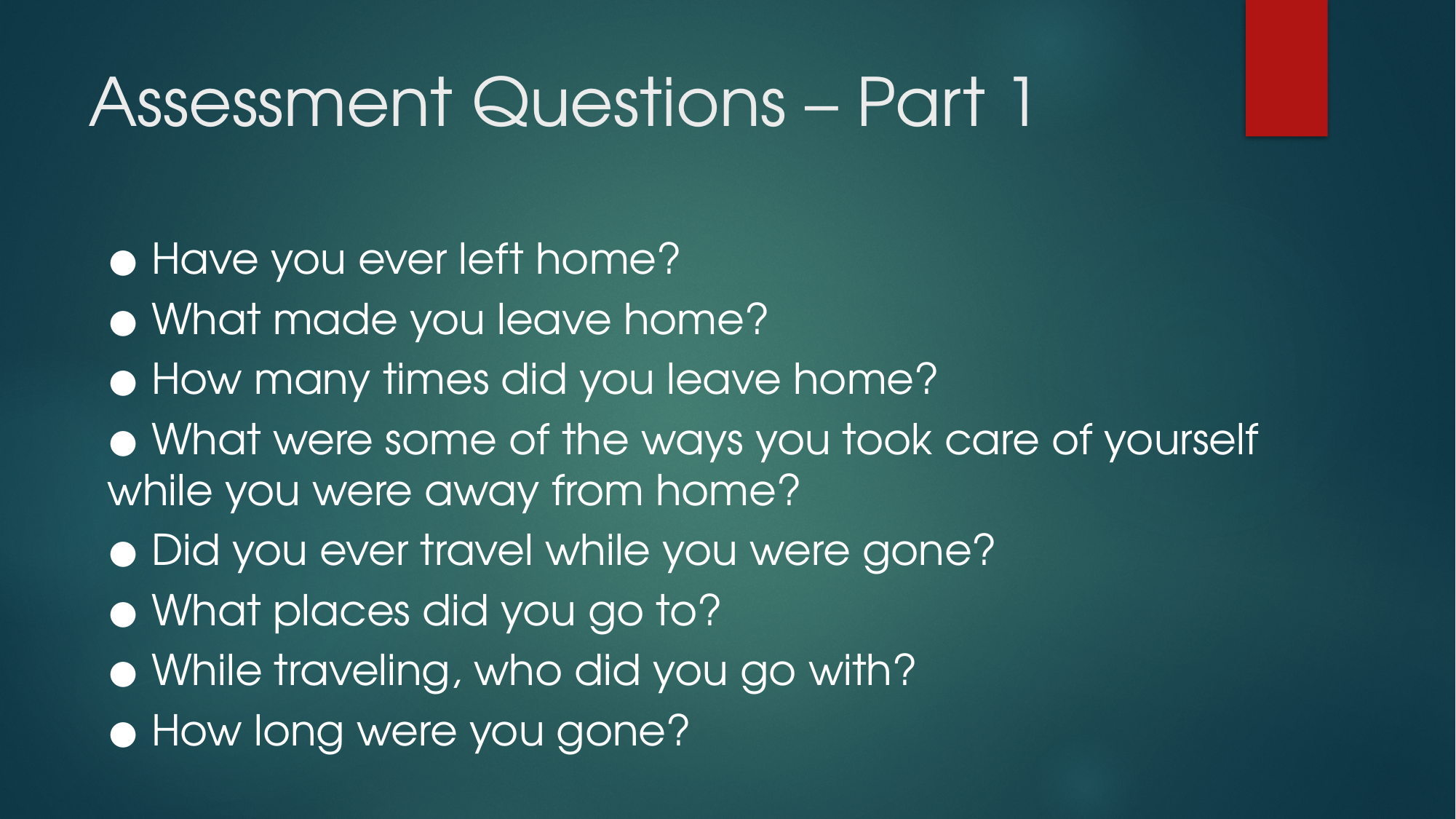

# Assessment Questions – Part 1
● Have you ever left home?
● What made you leave home?
● How many times did you leave home?
● What were some of the ways you took care of yourself 	while you were away from home?
● Did you ever travel while you were gone?
● What places did you go to?
● While traveling, who did you go with?
● How long were you gone?